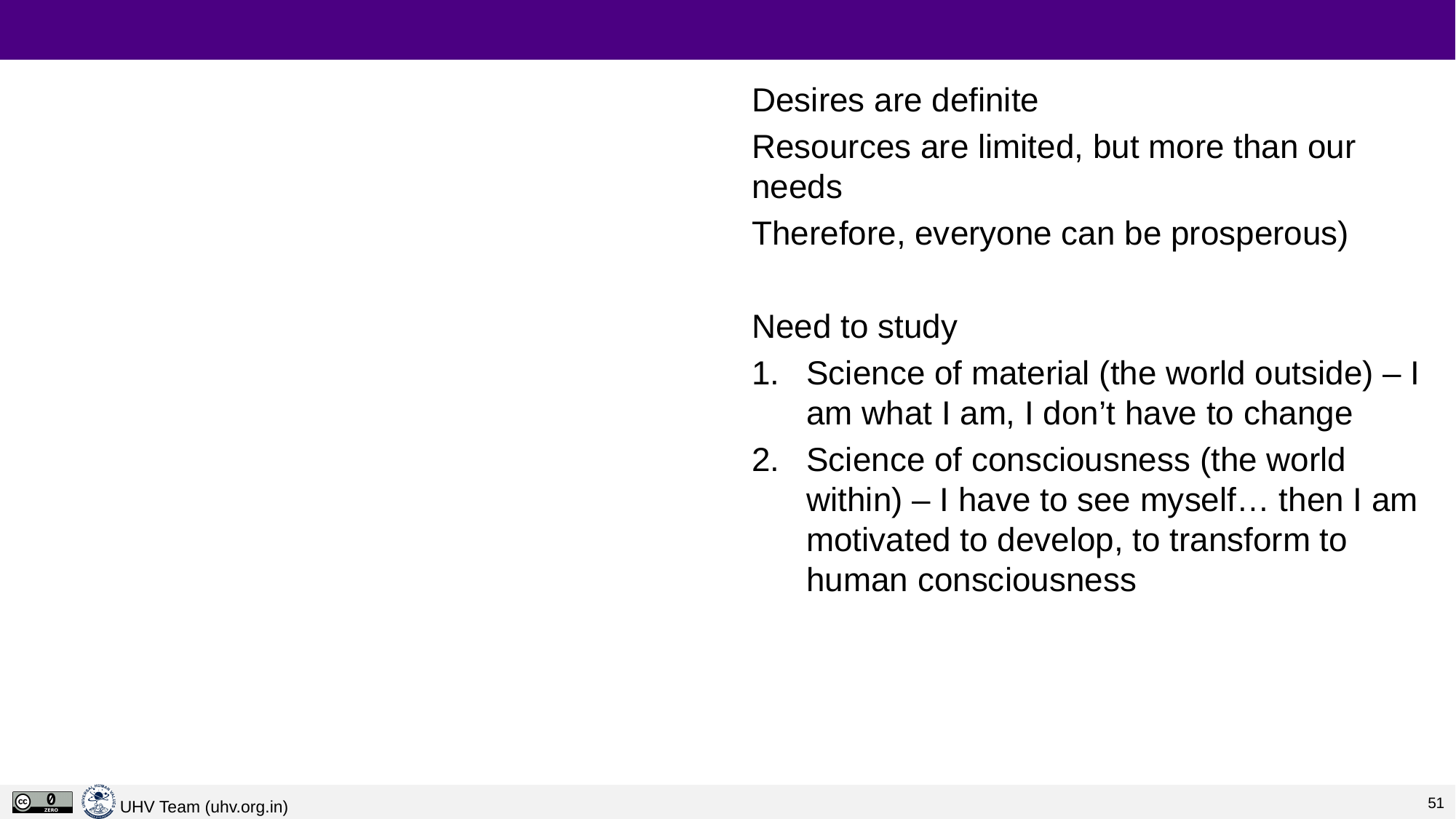

#

Desires are definite
Resources are limited, but more than our needs
Therefore, everyone can be prosperous)

Need to study
Science of material (the world outside) – I am what I am, I don’t have to change
Science of consciousness (the world within) – I have to see myself… then I am motivated to develop, to transform to human consciousness